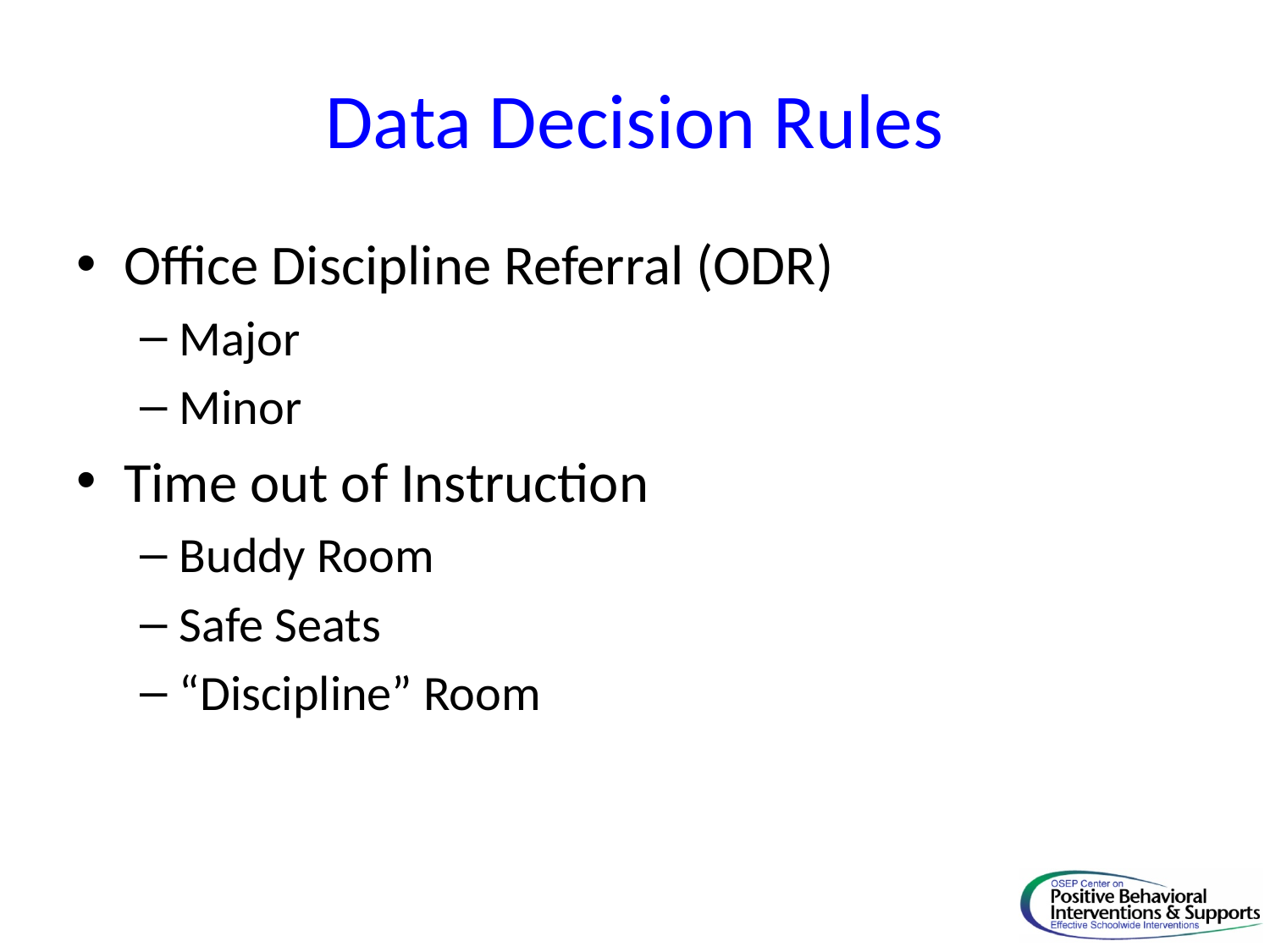

# Data Decision Rules
Office Discipline Referral (ODR)
Major
Minor
Time out of Instruction
Buddy Room
Safe Seats
“Discipline” Room